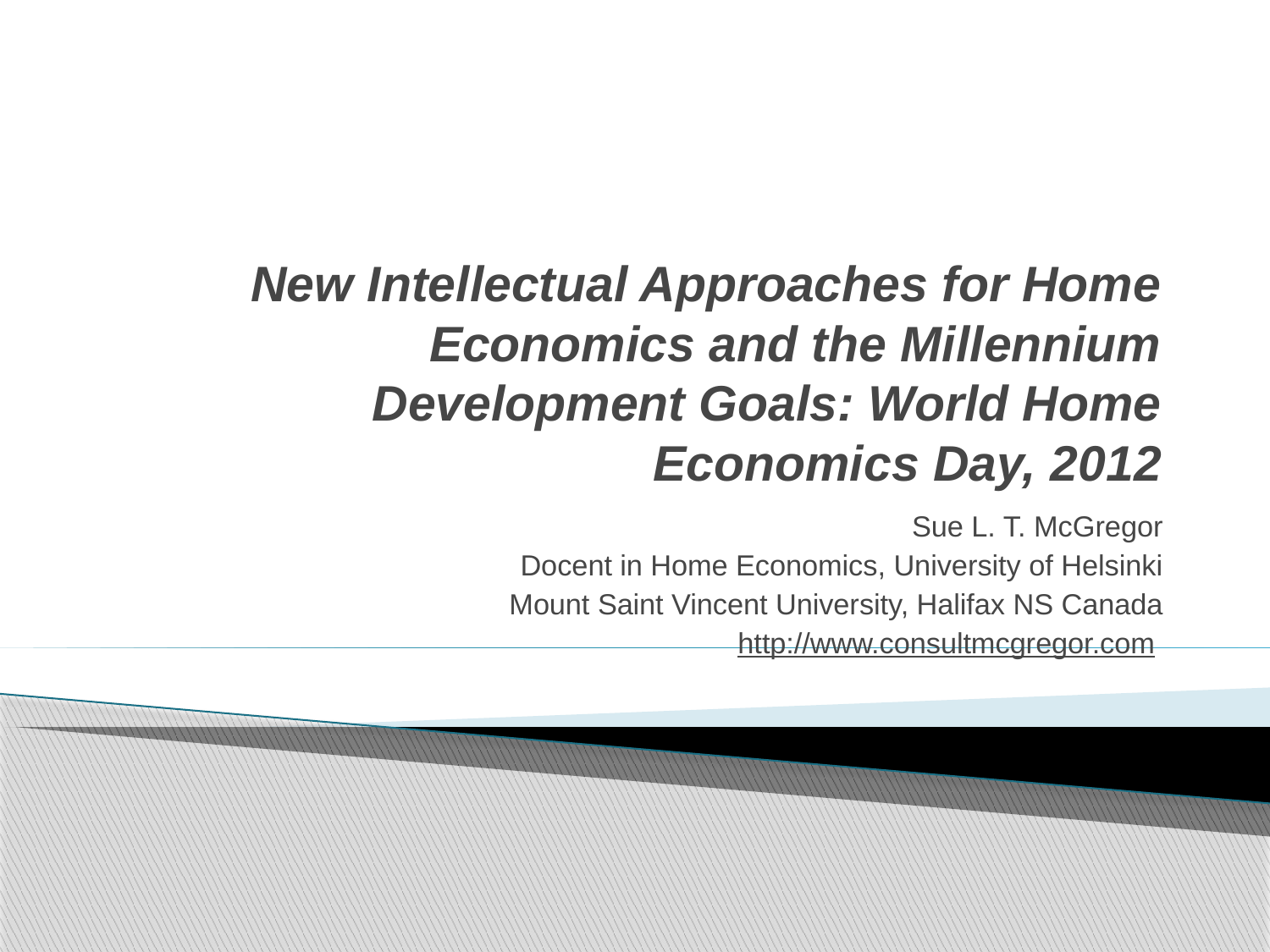

# New Intellectual Approaches for Home Economics and the Millennium Development Goals: World Home Economics Day, 2012
Sue L. T. McGregor
Docent in Home Economics, University of Helsinki
Mount Saint Vincent University, Halifax NS Canada
http://www.consultmcgregor.com